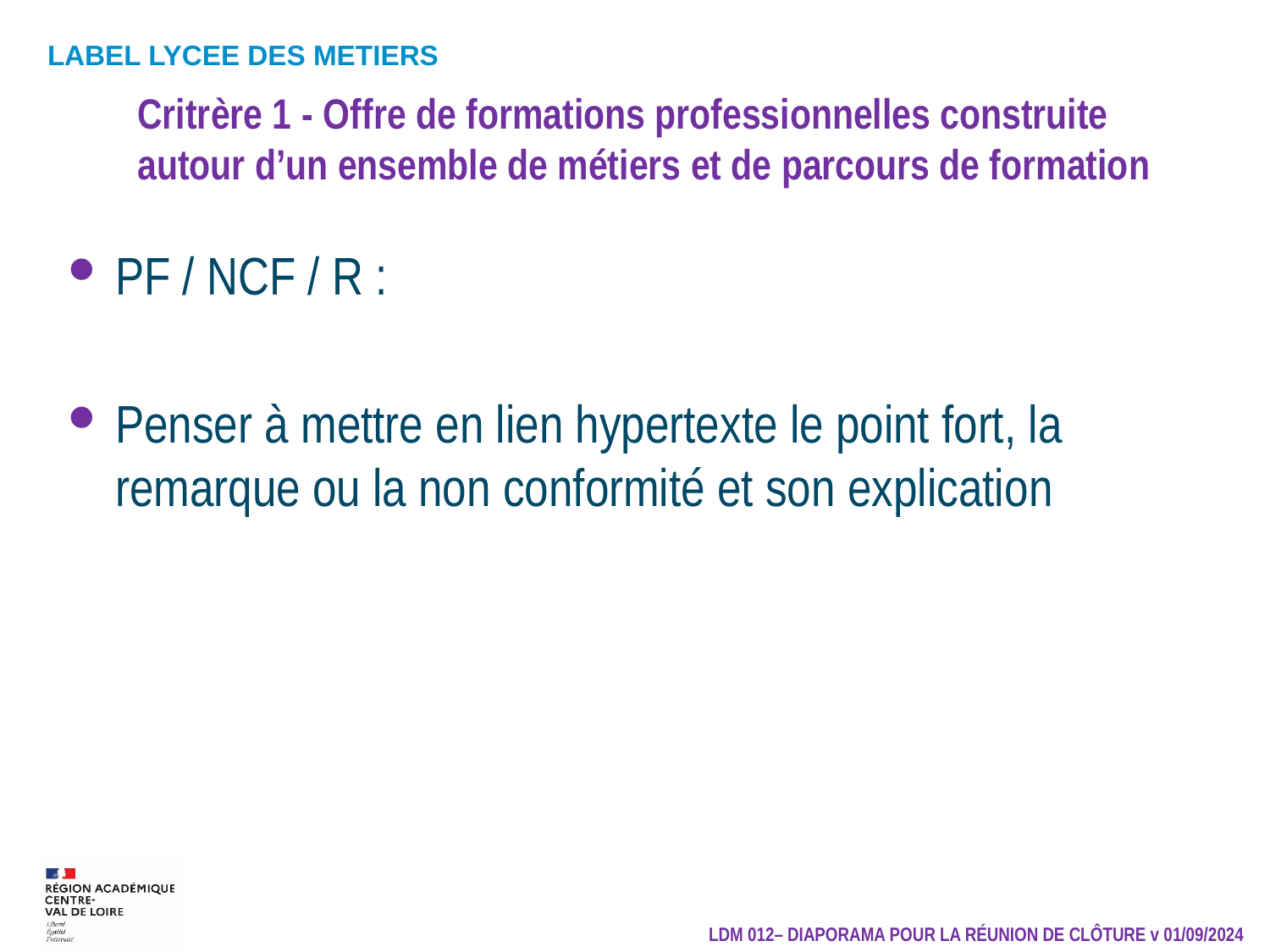

Critrère 1 - Offre de formations professionnelles construite autour d’un ensemble de métiers et de parcours de formation
PF / NCF / R :

Penser à mettre en lien hypertexte le point fort, la remarque ou la non conformité et son explication